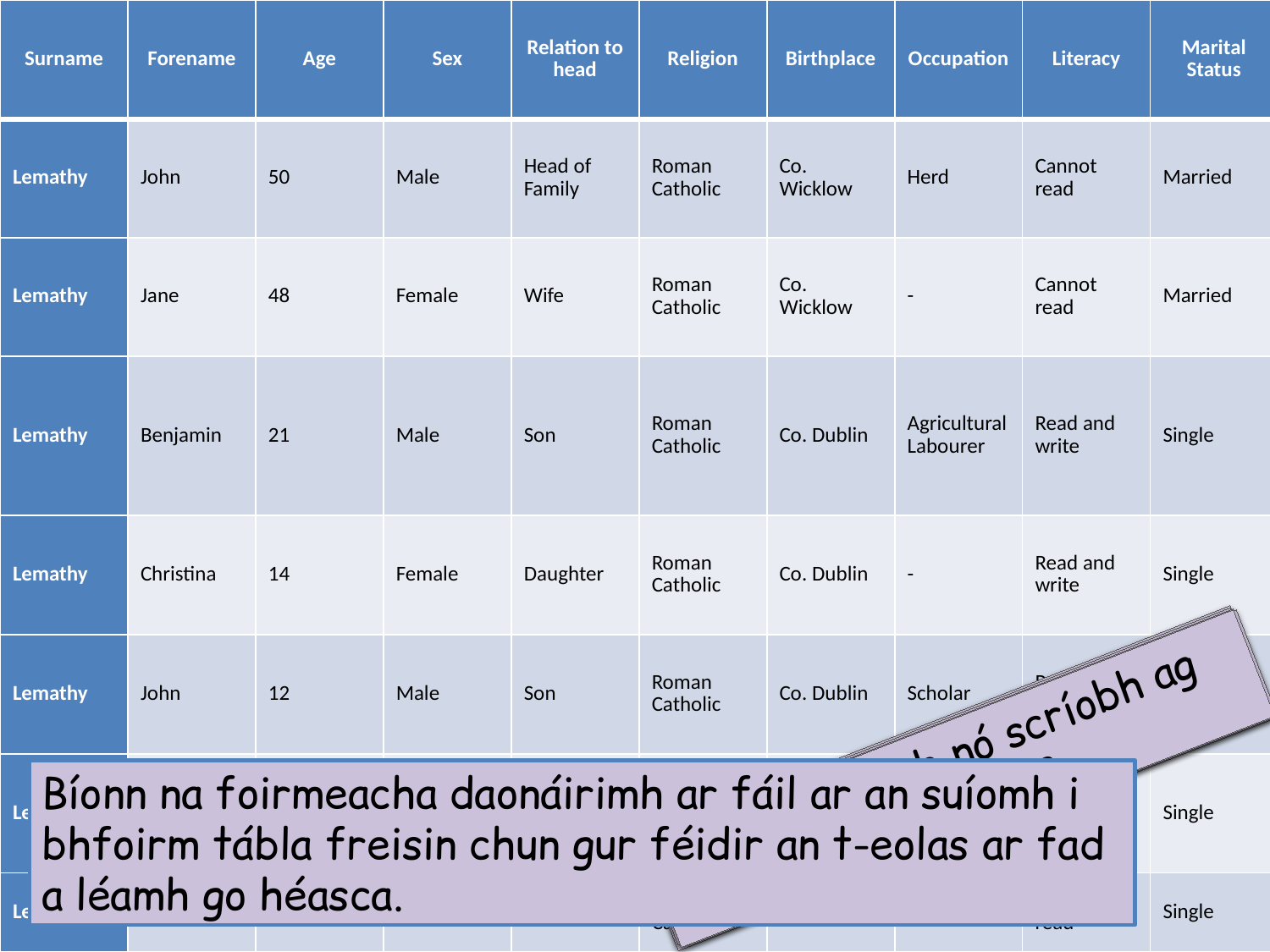

| Surname | Forename | Age | Sex | Relation to head | Religion | Birthplace | Occupation | Literacy | Marital Status |
| --- | --- | --- | --- | --- | --- | --- | --- | --- | --- |
| Lemathy | John | 50 | Male | Head of Family | Roman Catholic | Co. Wicklow | Herd | Cannot read | Married |
| Lemathy | Jane | 48 | Female | Wife | Roman Catholic | Co. Wicklow | - | Cannot read | Married |
| Lemathy | Benjamin | 21 | Male | Son | Roman Catholic | Co. Dublin | Agricultural Labourer | Read and write | Single |
| Lemathy | Christina | 14 | Female | Daughter | Roman Catholic | Co. Dublin | - | Read and write | Single |
| Lemathy | John | 12 | Male | Son | Roman Catholic | Co. Dublin | Scholar | Read and write | Single |
| Lemathy | Mary Jane | 9 | Female | Daughter | Roman Catholic | Co. Dublin | Scholar | Read and write | Single |
| Lemathy | Eileen | 5 | Female | Daughter | Roman Catholic | Co. Dublin | - | Cannot read | Single |
Cé mhéad mac a bhí sa bhaile oíche an daonáirimh?
Ainmnigh deartháireacha agus deirfiúracha Eileen.
Cén aois a bhí Eileen oíche an daonáirimh?
Cén bhliain, mar sin, a rugadh í?
An raibh léamh nó scríobh ag tuismitheoirí Eileen?
Cén creideamh a bhí ag muintir an tí?
Cár rugadh na tuismitheoirí?
Cár rugadh na páistí ar fad?
Bíonn na foirmeacha daonáirimh ar fáil ar an suíomh i bhfoirm tábla freisin chun gur féidir an t-eolas ar fad
a léamh go héasca.
Sin-seanmháthair Tom